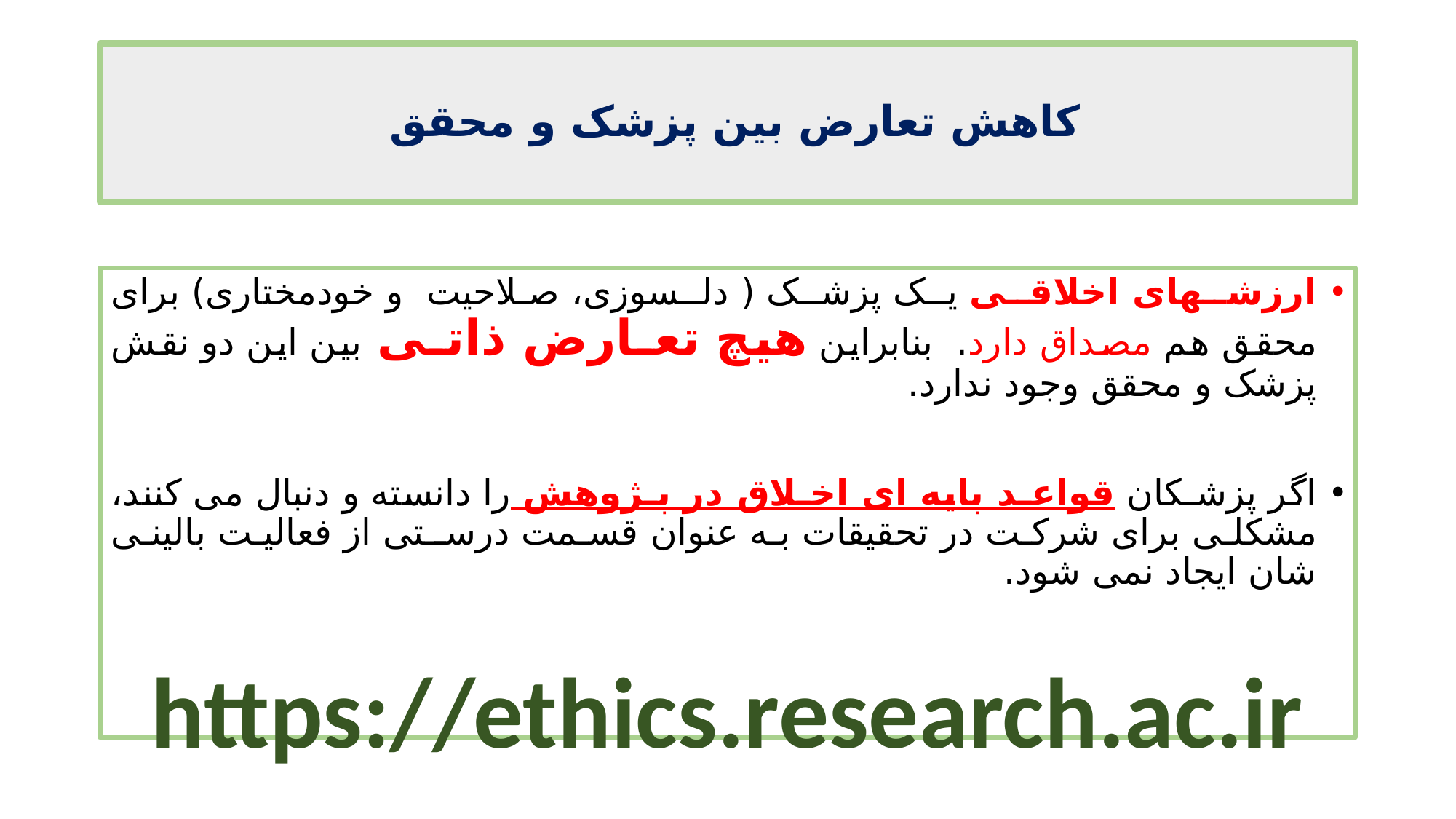

# کاهش تعارض بین پزشک و محقق
ارزشـهای اخلاقـی یـک پزشـک ( دلـسوزی، صلاحیت  و خودمختاری) برای محقق هم مصداق دارد.  بنابراین هیچ تعـارض ذاتـی بین این دو نقش پزشک و محقق وجود ندارد.

اگر پزشـکان قواعـد پایه ای اخـلاق در پـژوهش را دانسته و دنبال می کنند، مشکلی برای شرکت در تحقیقات به عنوان قسمت درسـتی از فعالیت بالینی شان ایجاد نمی شود.

https://ethics.research.ac.ir